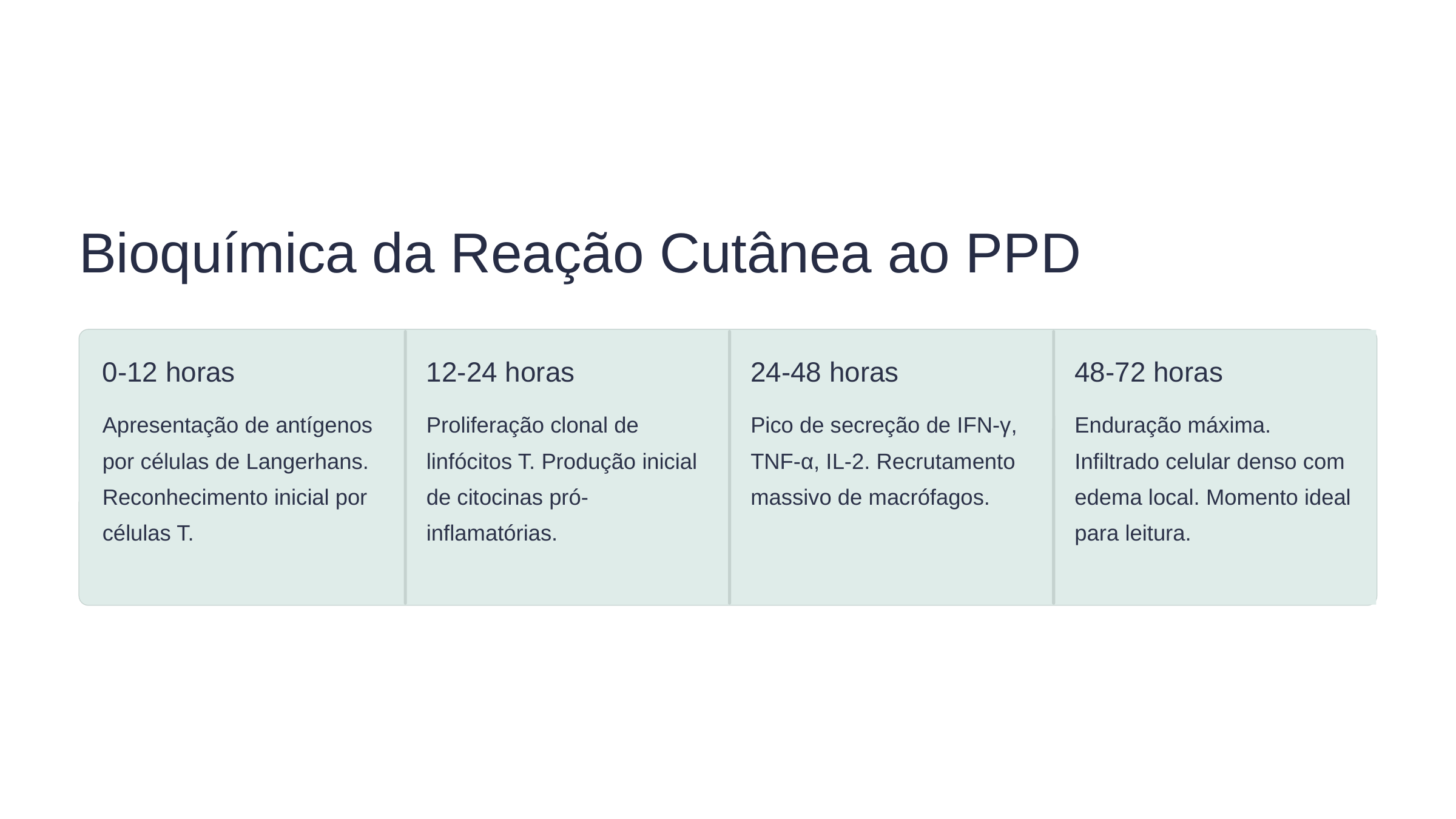

Bioquímica da Reação Cutânea ao PPD

0-12 horas
12-24 horas
24-48 horas
48-72 horas
Apresentação de antígenos por células de Langerhans. Reconhecimento inicial por células T.
Proliferação clonal de linfócitos T. Produção inicial de citocinas pró-inflamatórias.
Pico de secreção de IFN-γ, TNF-α, IL-2. Recrutamento massivo de macrófagos.
Enduração máxima. Infiltrado celular denso com edema local. Momento ideal para leitura.